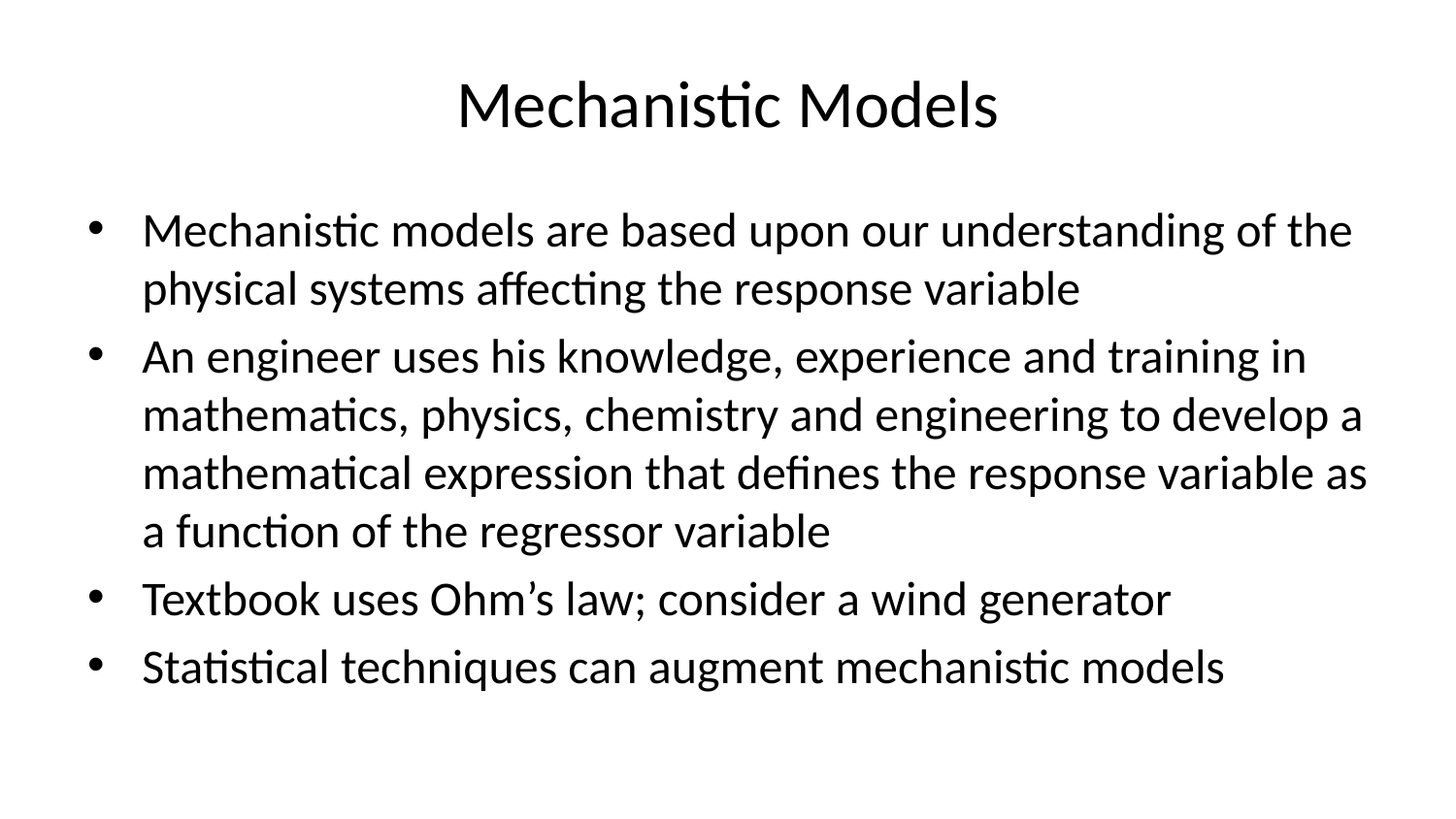

# Mechanistic Models
Mechanistic models are based upon our understanding of the physical systems affecting the response variable
An engineer uses his knowledge, experience and training in mathematics, physics, chemistry and engineering to develop a mathematical expression that defines the response variable as a function of the regressor variable
Textbook uses Ohm’s law; consider a wind generator
Statistical techniques can augment mechanistic models